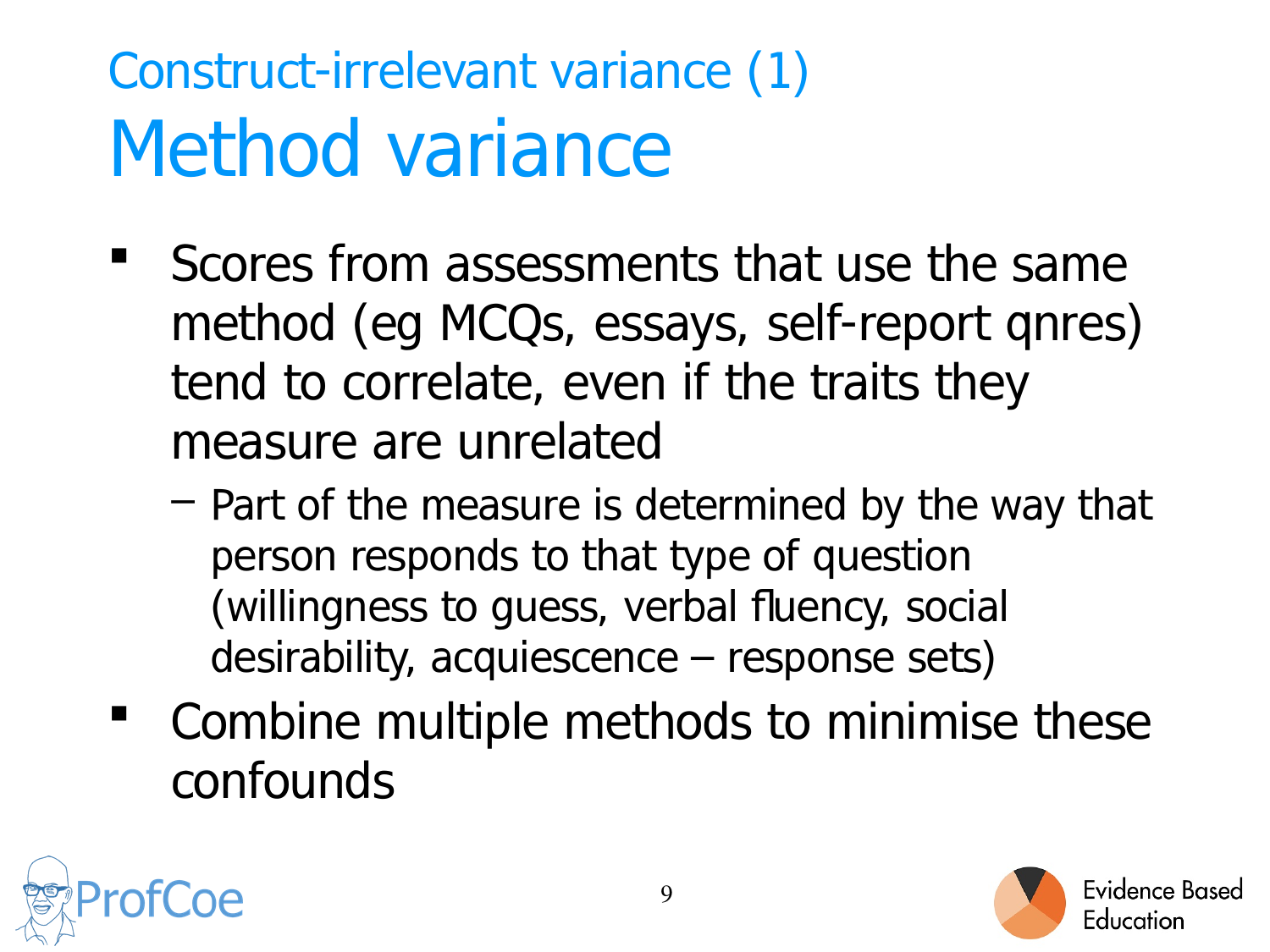

# Construct-irrelevant variance (1) Method variance
Scores from assessments that use the same method (eg MCQs, essays, self-report qnres) tend to correlate, even if the traits they measure are unrelated
Part of the measure is determined by the way that person responds to that type of question (willingness to guess, verbal fluency, social desirability, acquiescence – response sets)
Combine multiple methods to minimise these confounds
9